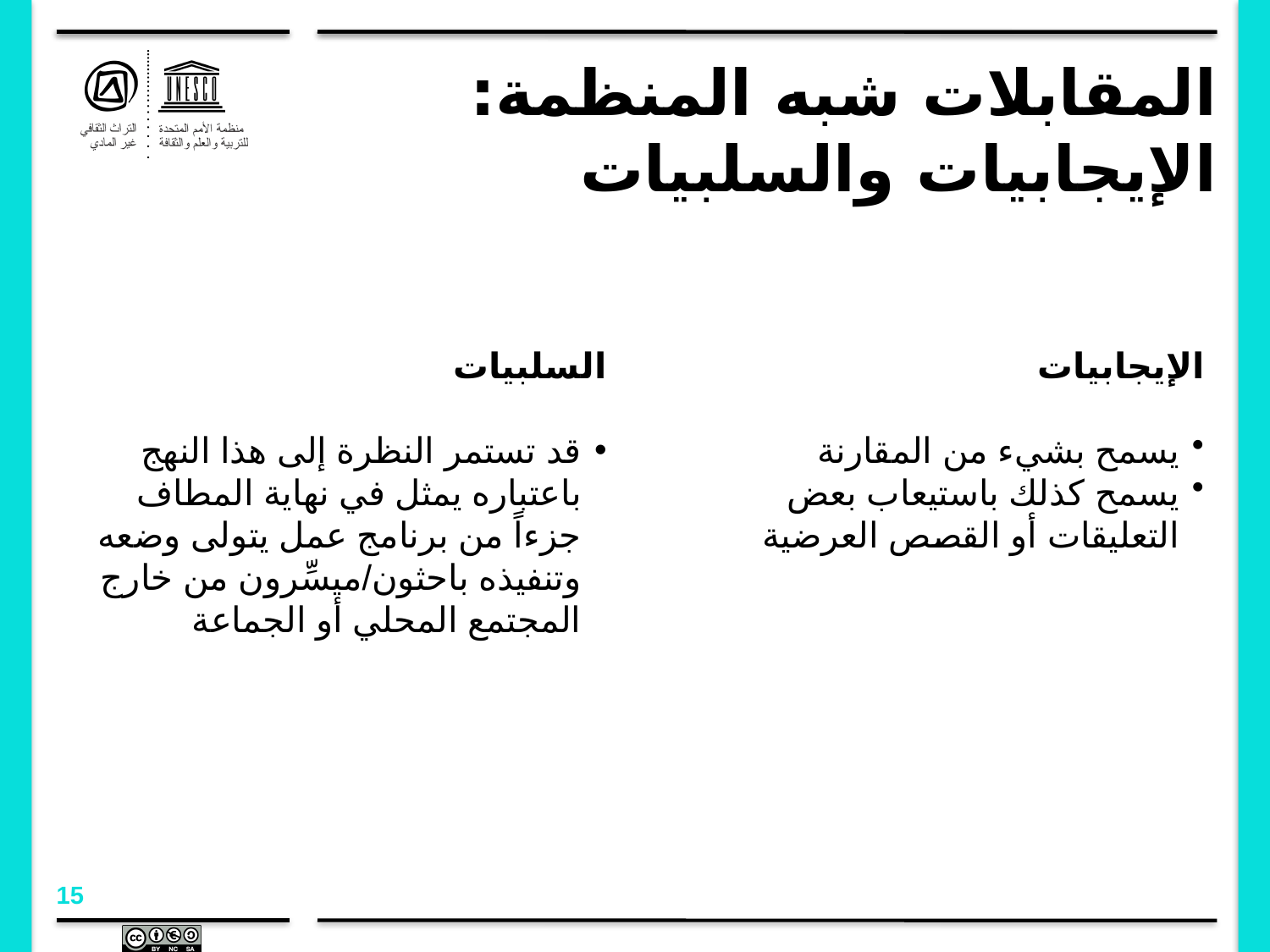

# المقابلات شبه المنظمة: الإيجابيات والسلبيات
السلبيات

قد تستمر النظرة إلى هذا النهج باعتباره يمثل في نهاية المطاف جزءاً من برنامج عمل يتولى وضعه وتنفيذه باحثون/ميسِّرون من خارج المجتمع المحلي أو الجماعة
الإيجابيات

يسمح بشيء من المقارنة
يسمح كذلك باستيعاب بعض التعليقات أو القصص العرضية